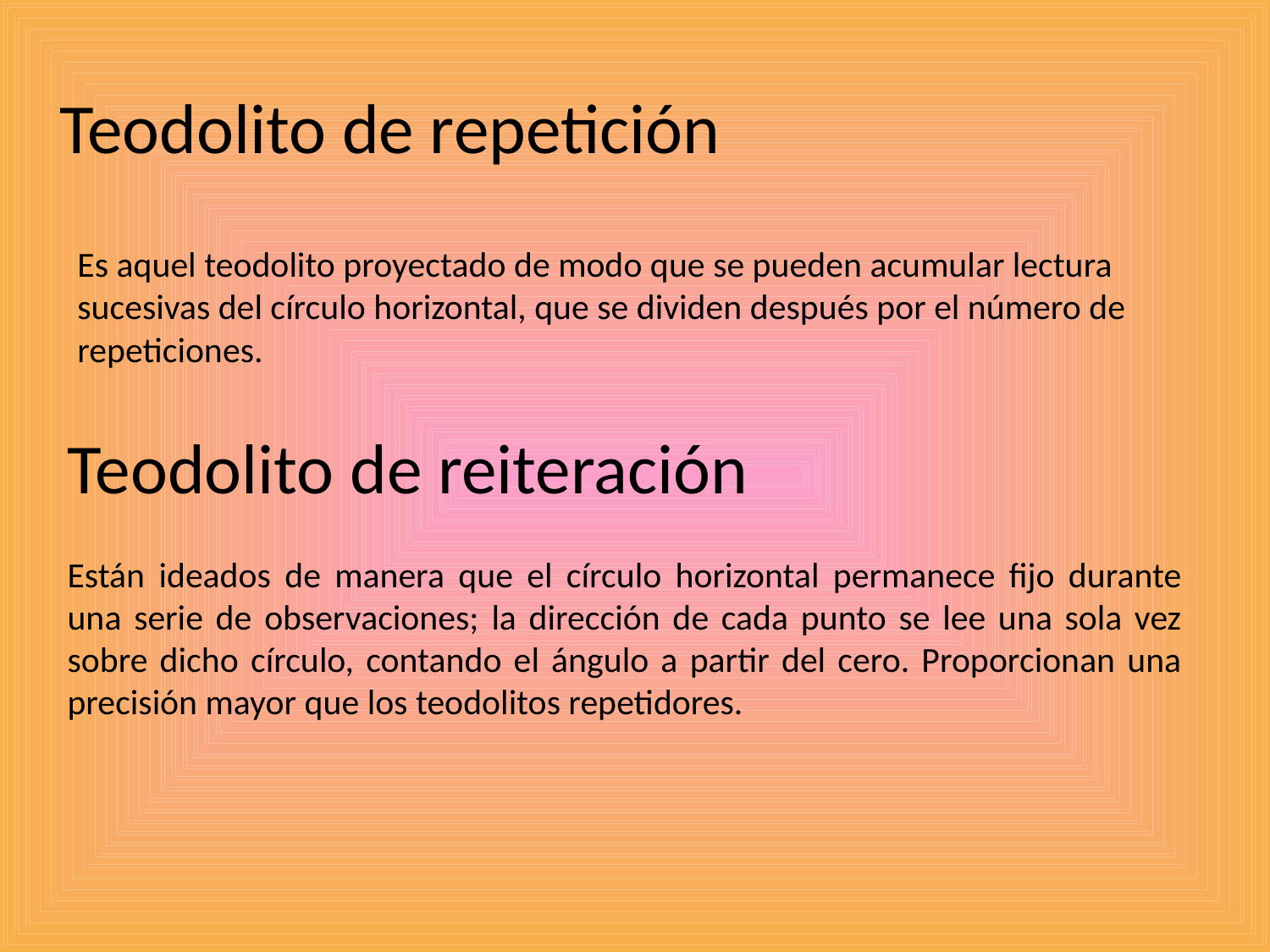

# Teodolito de repetición
Es aquel teodolito proyectado de modo que se pueden acumular lectura sucesivas del círculo horizontal, que se dividen después por el número de repeticiones.
Teodolito de reiteración
Están ideados de manera que el círculo horizontal permanece fijo durante una serie de observaciones; la dirección de cada punto se lee una sola vez sobre dicho círculo, contando el ángulo a partir del cero. Proporcionan una precisión mayor que los teodolitos repetidores.